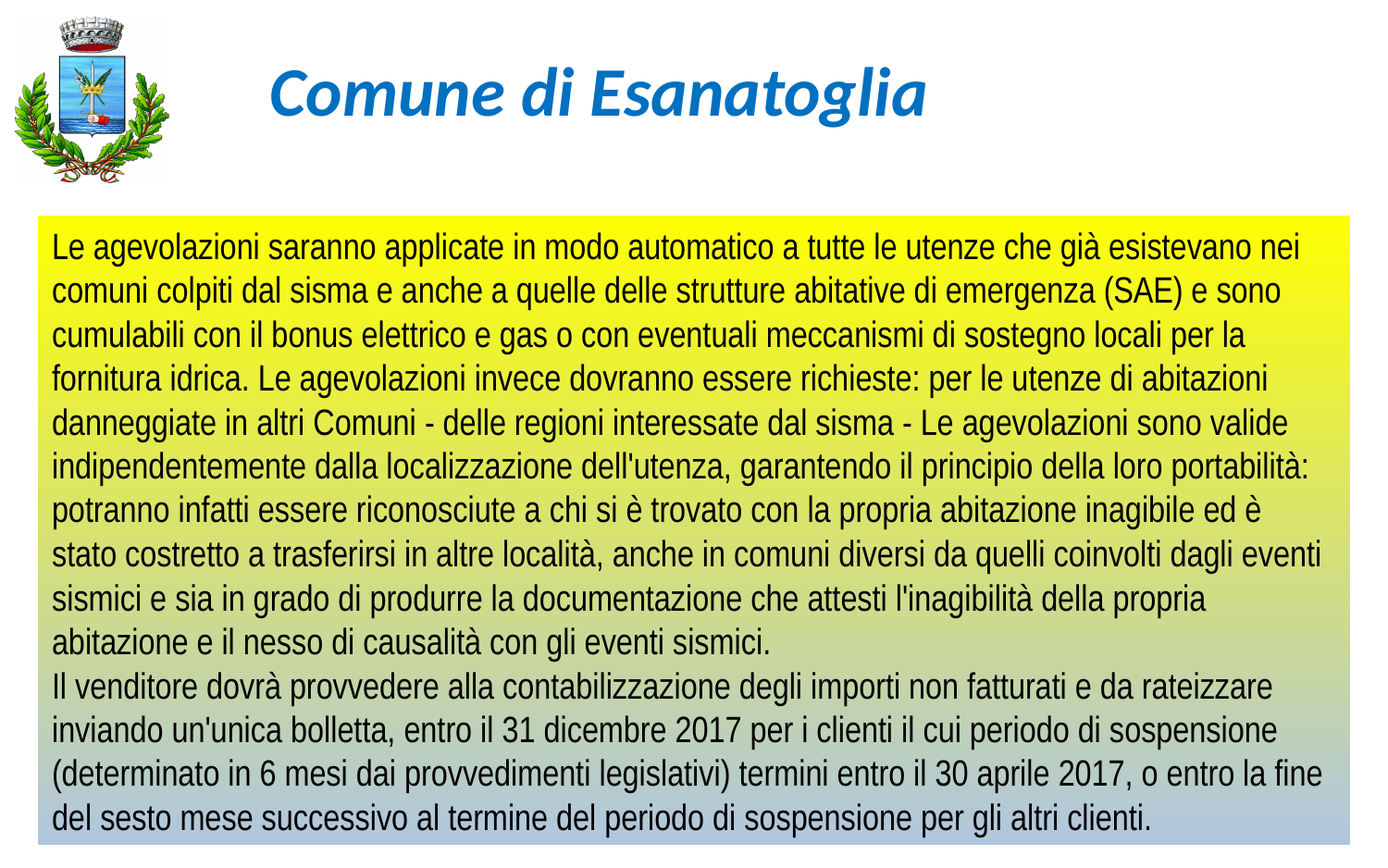

Comune di Esanatoglia

Le agevolazioni saranno applicate in modo automatico a tutte le utenze che già esistevano nei comuni colpiti dal sisma e anche a quelle delle strutture abitative di emergenza (SAE) e sono cumulabili con il bonus elettrico e gas o con eventuali meccanismi di sostegno locali per la fornitura idrica. Le agevolazioni invece dovranno essere richieste: per le utenze di abitazioni danneggiate in altri Comuni - delle regioni interessate dal sisma - Le agevolazioni sono valide indipendentemente dalla localizzazione dell'utenza, garantendo il principio della loro portabilità: potranno infatti essere riconosciute a chi si è trovato con la propria abitazione inagibile ed è stato costretto a trasferirsi in altre località, anche in comuni diversi da quelli coinvolti dagli eventi sismici e sia in grado di produrre la documentazione che attesti l'inagibilità della propria abitazione e il nesso di causalità con gli eventi sismici.
Il venditore dovrà provvedere alla contabilizzazione degli importi non fatturati e da rateizzare inviando un'unica bolletta, entro il 31 dicembre 2017 per i clienti il cui periodo di sospensione (determinato in 6 mesi dai provvedimenti legislativi) termini entro il 30 aprile 2017, o entro la fine del sesto mese successivo al termine del periodo di sospensione per gli altri clienti.